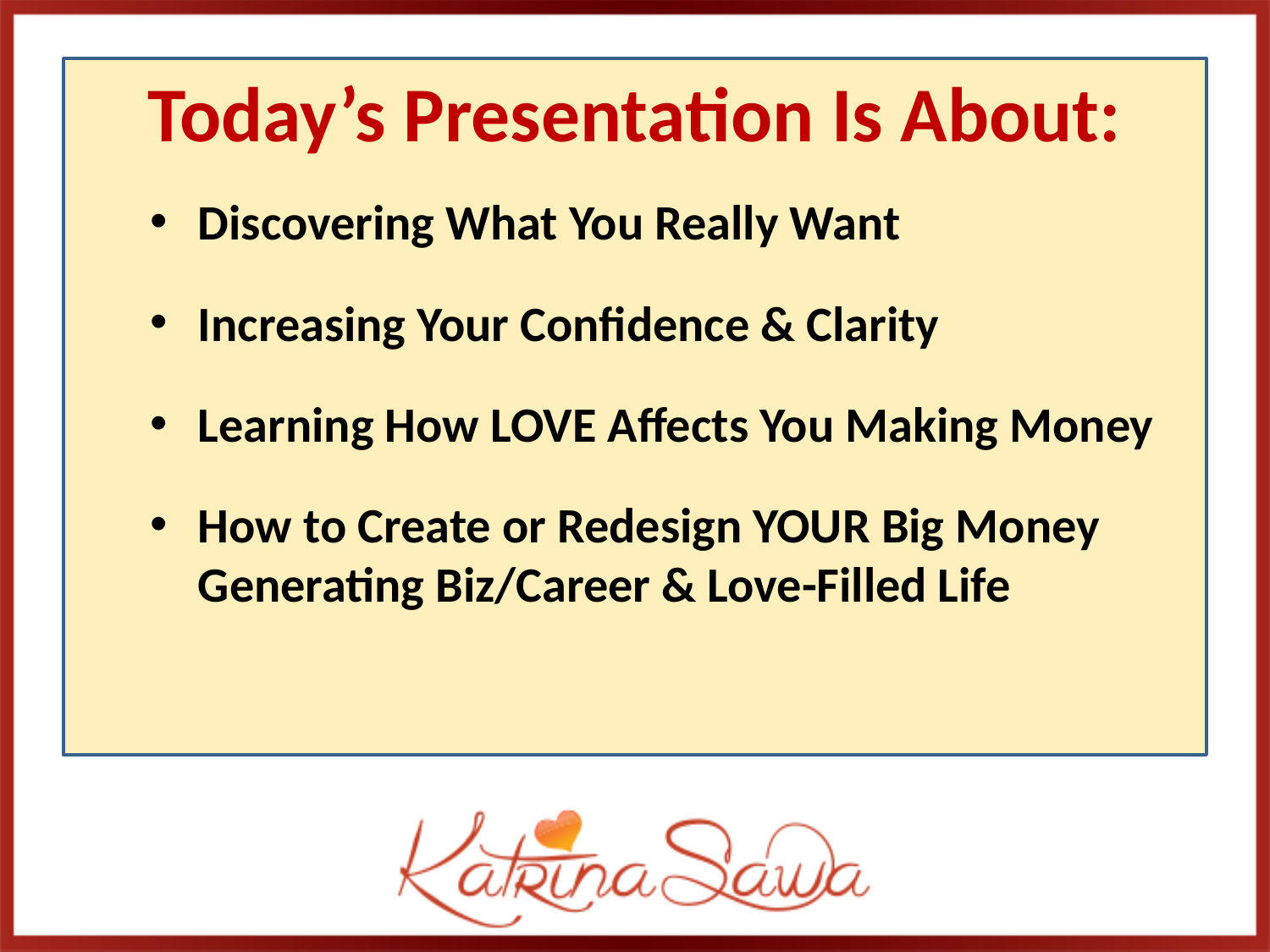

# Today’s Presentation Is About:

Discovering What You Really Want
Increasing Your Confidence & Clarity
Learning How LOVE Affects You Making Money
How to Create or Redesign YOUR Big Money Generating Biz/Career & Love-Filled Life